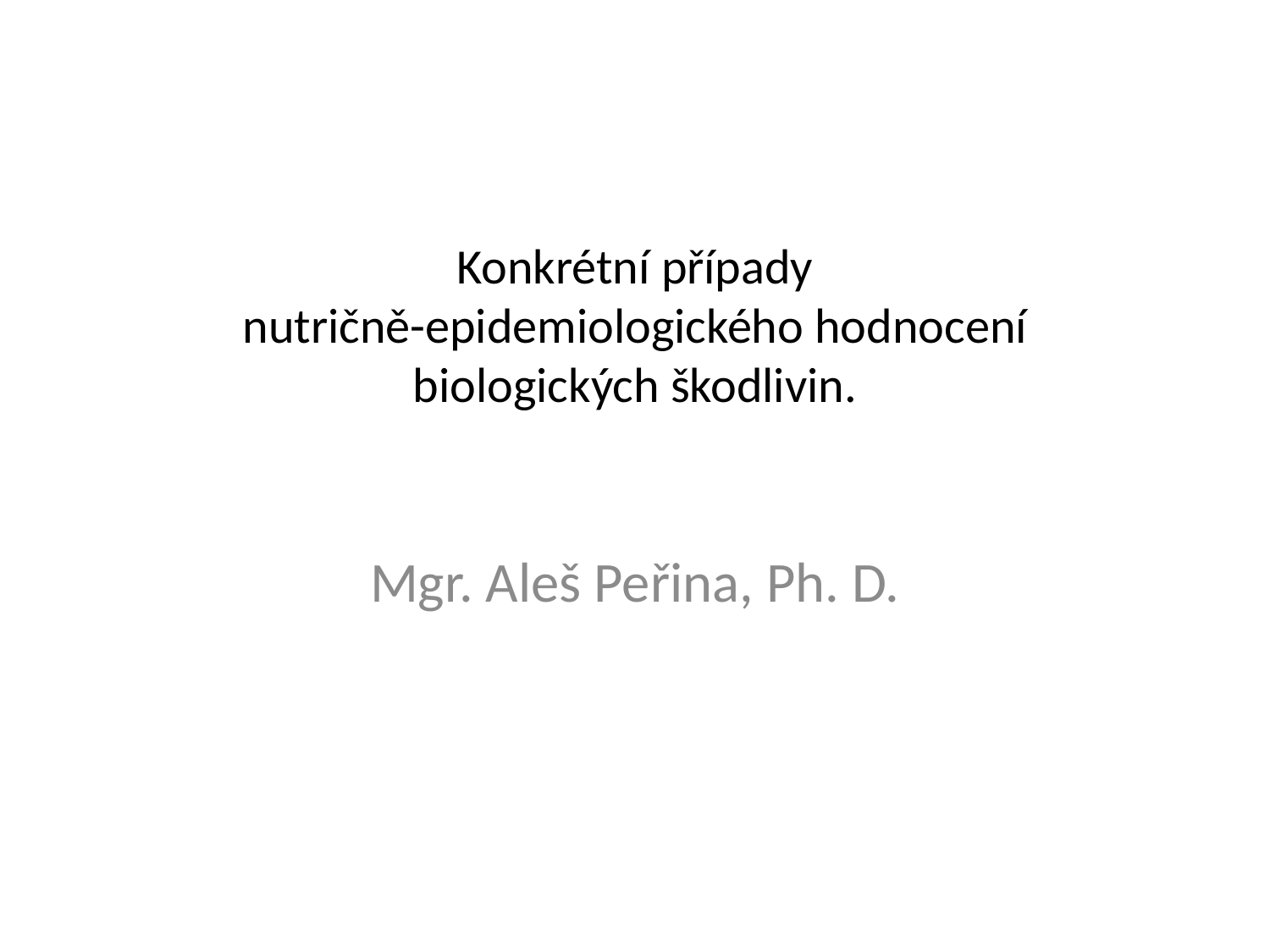

# Konkrétní případy nutričně-epidemiologického hodnocení biologických škodlivin.
Mgr. Aleš Peřina, Ph. D.